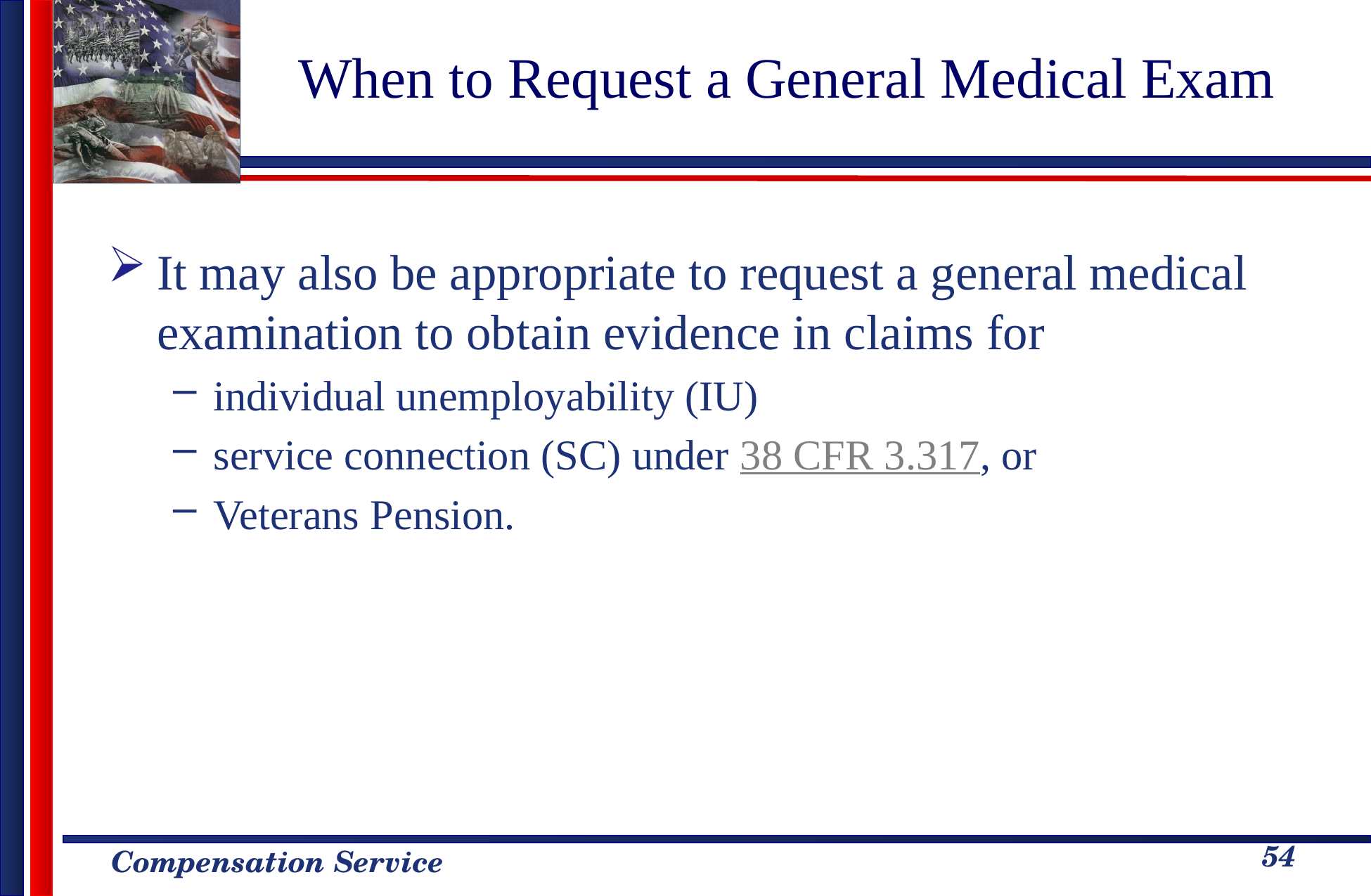

# When to Request a General Medical Exam
It may also be appropriate to request a general medical examination to obtain evidence in claims for
individual unemployability (IU)
service connection (SC) under 38 CFR 3.317, or
Veterans Pension.

54